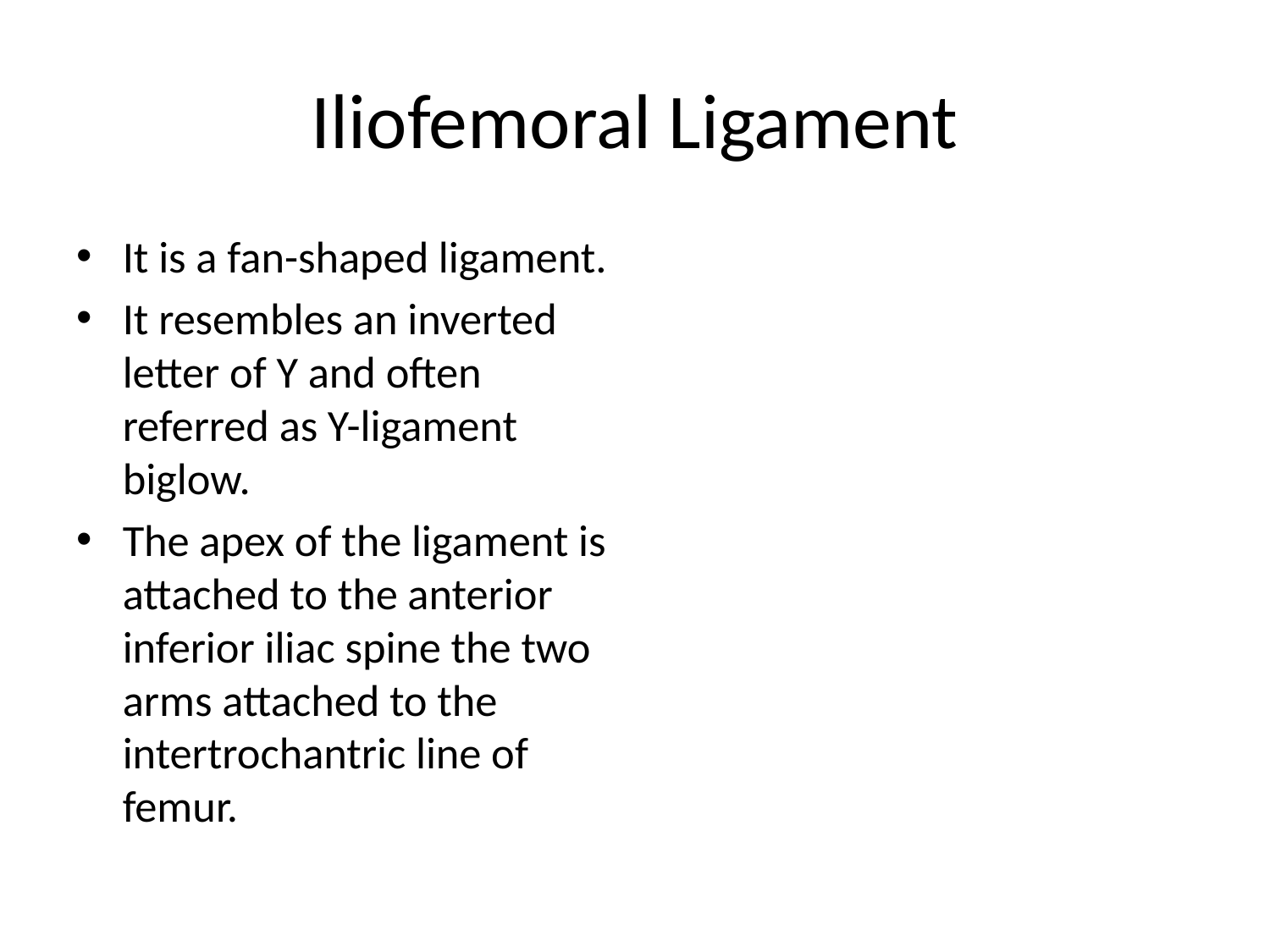

# Iliofemoral Ligament
It is a fan-shaped ligament.
It resembles an inverted letter of Y and often referred as Y-ligament biglow.
The apex of the ligament is attached to the anterior inferior iliac spine the two arms attached to the intertrochantric line of femur.